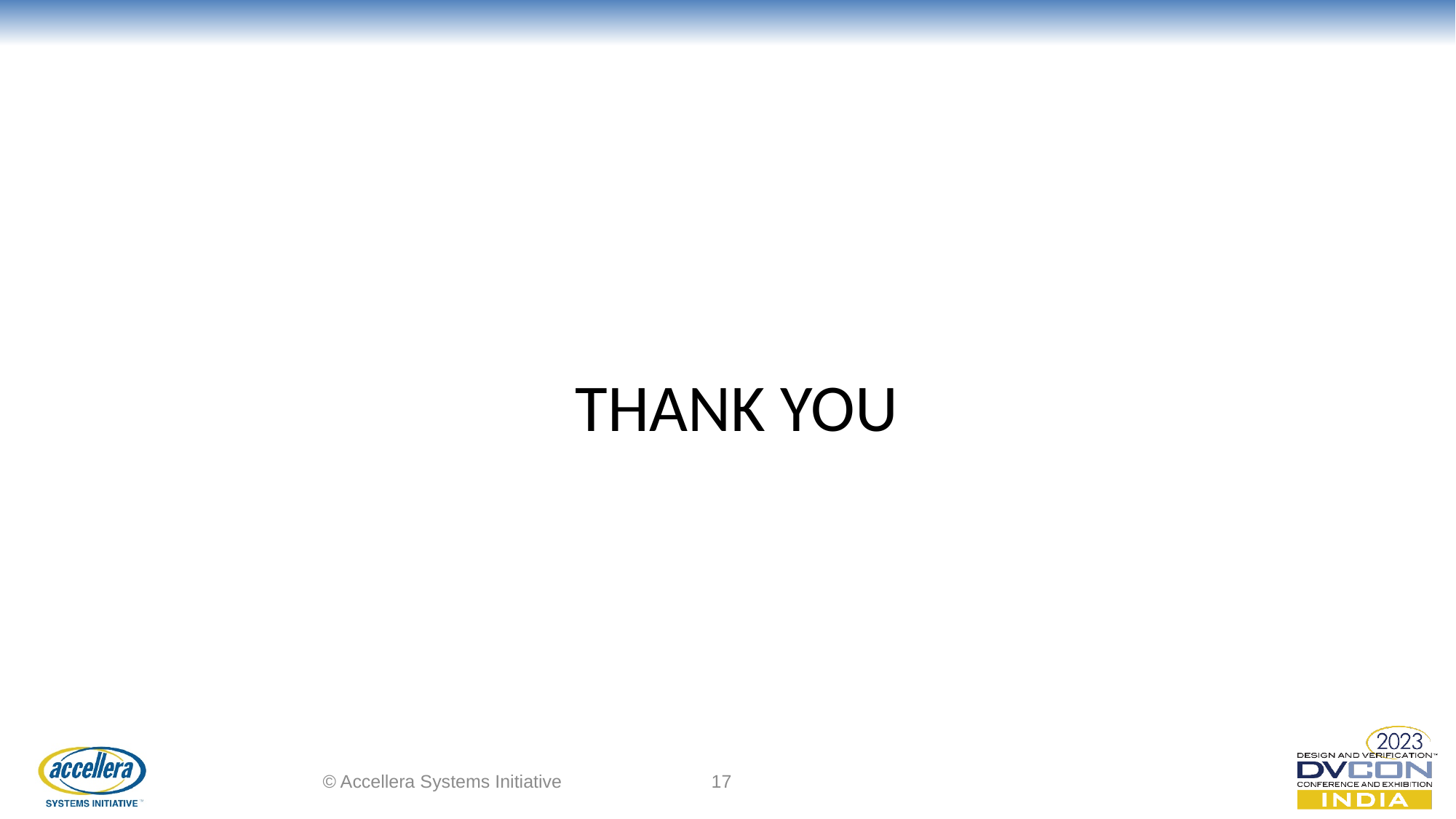

# THANK YOU
© Accellera Systems Initiative
17